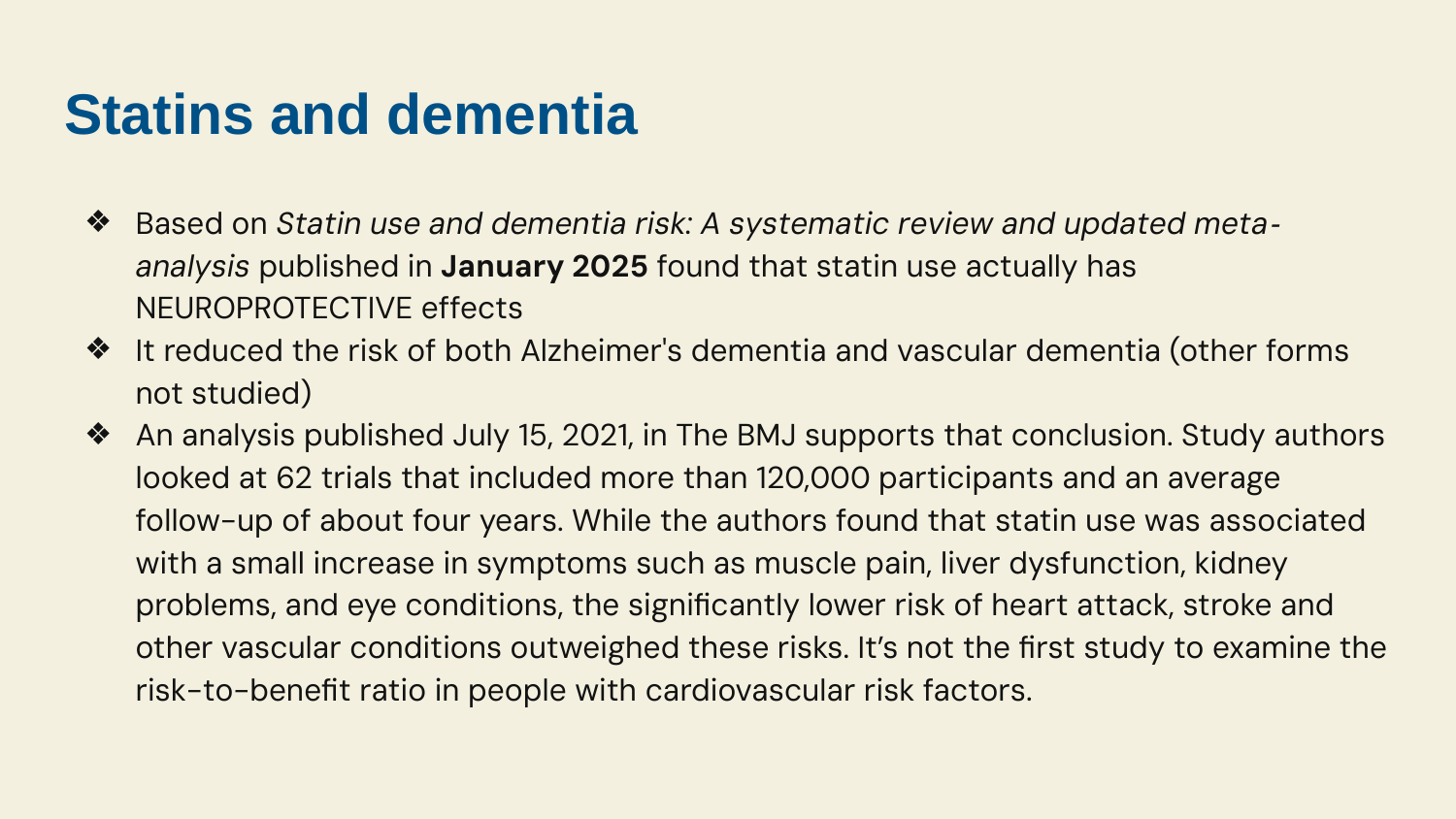

# Statins and dementia
Based on Statin use and dementia risk: A systematic review and updated meta‐analysis published in January 2025 found that statin use actually has NEUROPROTECTIVE effects
It reduced the risk of both Alzheimer's dementia and vascular dementia (other forms not studied)
An analysis published July 15, 2021, in The BMJ supports that conclusion. Study authors looked at 62 trials that included more than 120,000 participants and an average follow-up of about four years. While the authors found that statin use was associated with a small increase in symptoms such as muscle pain, liver dysfunction, kidney problems, and eye conditions, the significantly lower risk of heart attack, stroke and other vascular conditions outweighed these risks. It’s not the first study to examine the risk-to-benefit ratio in people with cardiovascular risk factors.